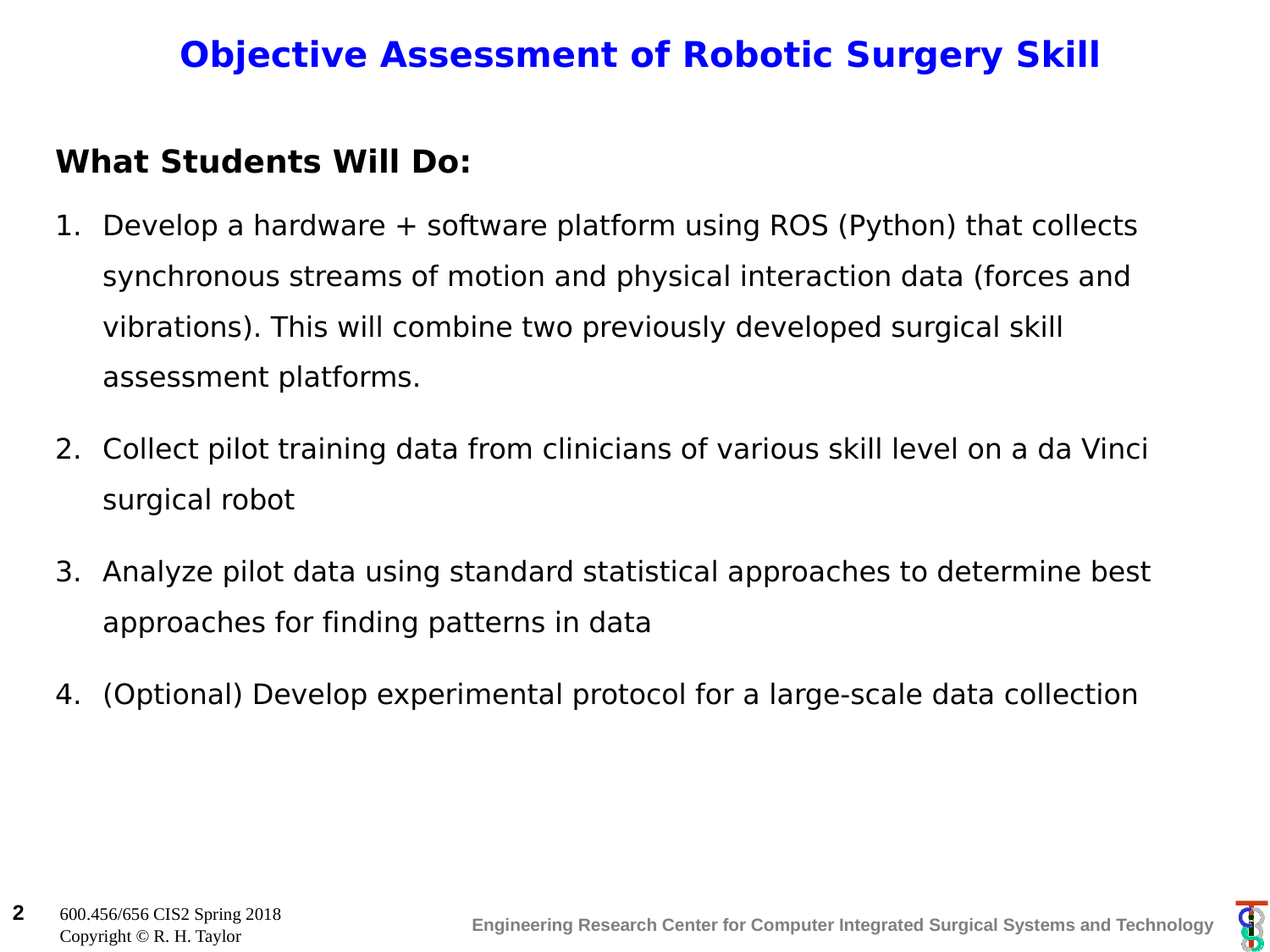

# Objective Assessment of Robotic Surgery Skill
What Students Will Do:
Develop a hardware + software platform using ROS (Python) that collects synchronous streams of motion and physical interaction data (forces and vibrations). This will combine two previously developed surgical skill assessment platforms.
Collect pilot training data from clinicians of various skill level on a da Vinci surgical robot
Analyze pilot data using standard statistical approaches to determine best approaches for finding patterns in data
(Optional) Develop experimental protocol for a large-scale data collection